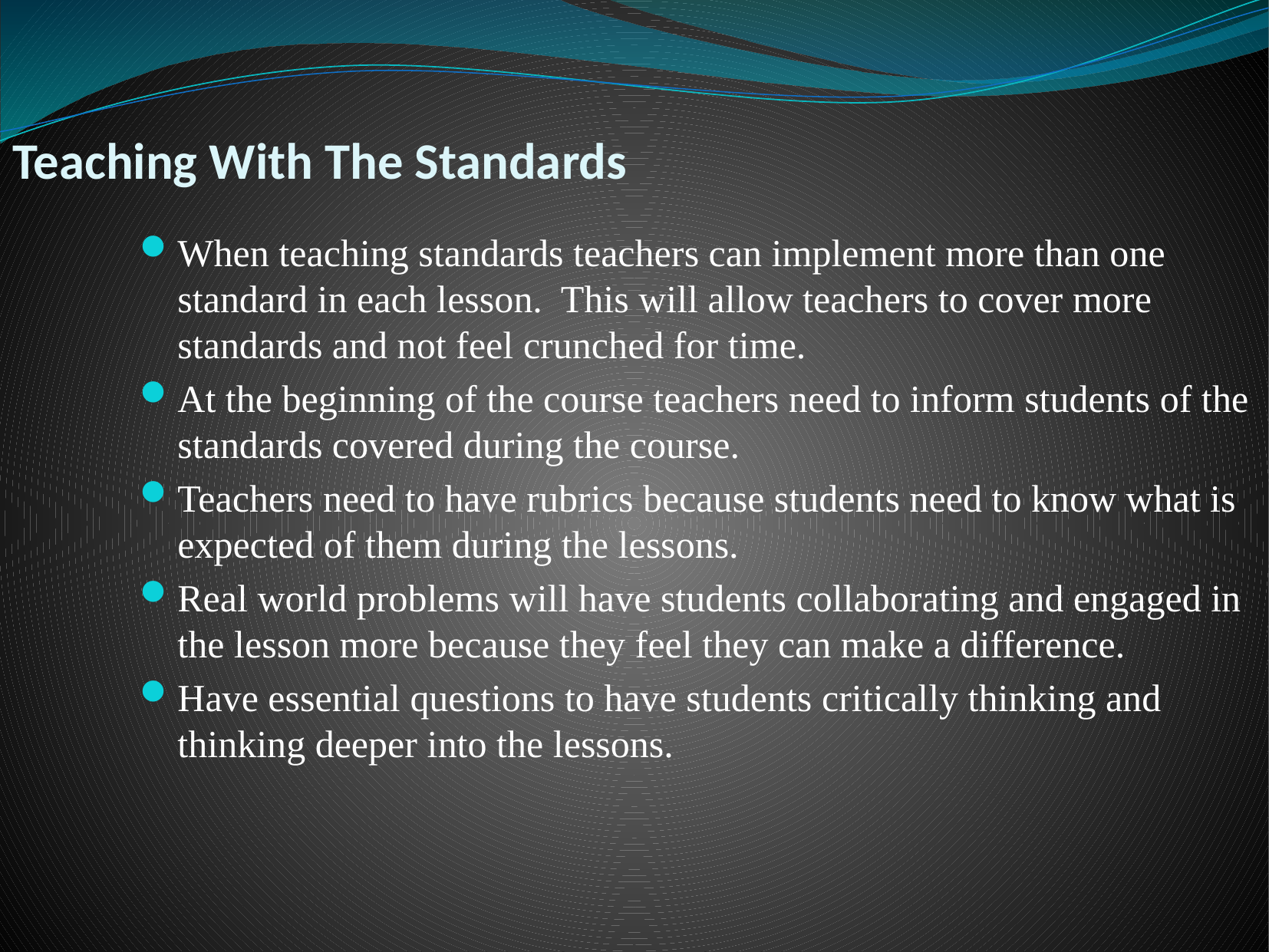

Teaching With The Standards
When teaching standards teachers can implement more than one standard in each lesson.  This will allow teachers to cover more standards and not feel crunched for time.
At the beginning of the course teachers need to inform students of the standards covered during the course.
Teachers need to have rubrics because students need to know what is expected of them during the lessons.
Real world problems will have students collaborating and engaged in the lesson more because they feel they can make a difference.
Have essential questions to have students critically thinking and thinking deeper into the lessons.